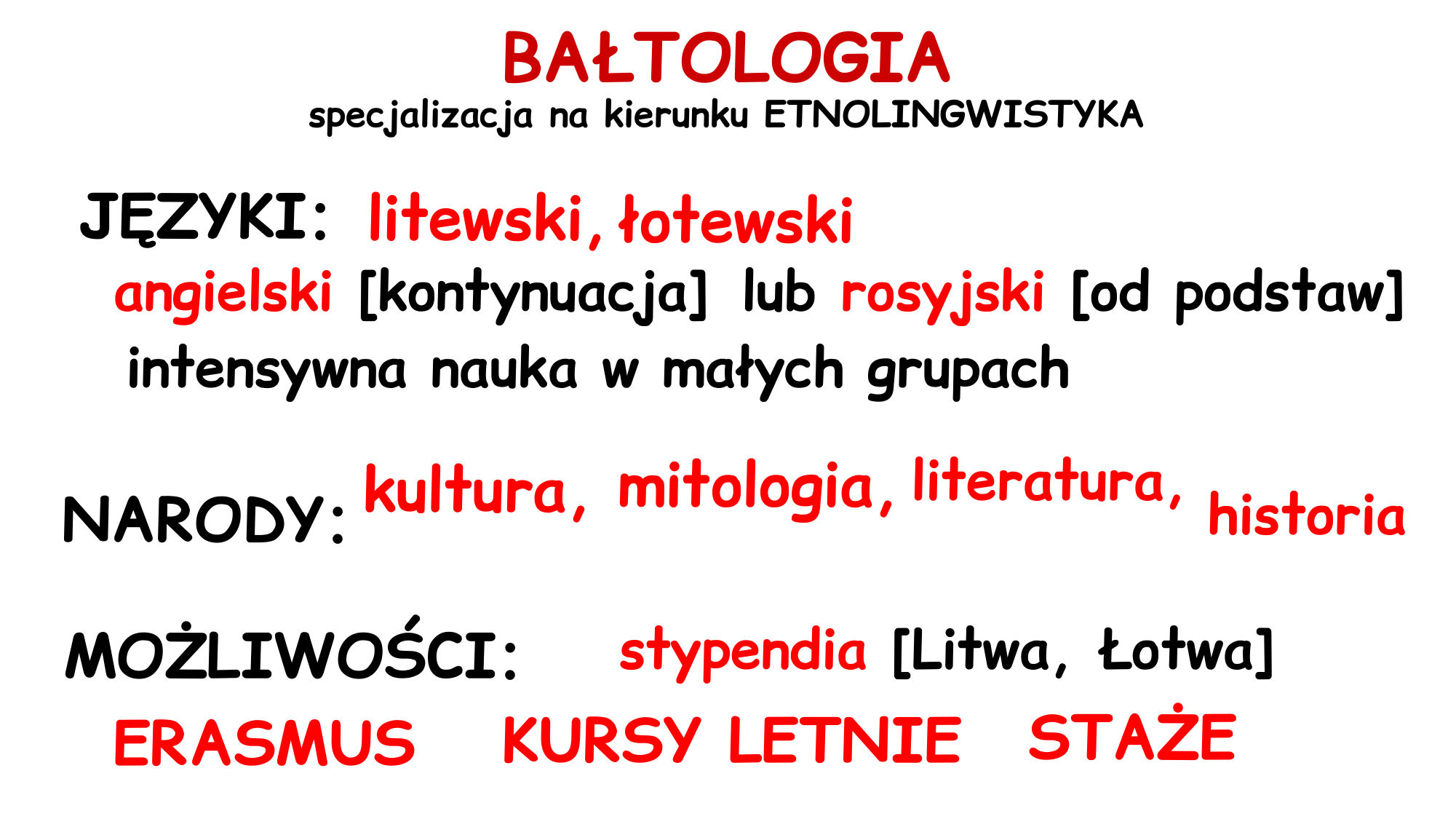

# BAŁTOLOGIA specjalizacja na kierunku ETNOLINGWISTYKA
JĘZYKI:
litewski,
łotewski
angielski [kontynuacja]
lub rosyjski [od podstaw]
intensywna nauka w małych grupach
literatura,
mitologia,
kultura,
historia
NARODY:
stypendia [Litwa, Łotwa]
MOŻLIWOŚCI:
STAŻE
KURSY LETNIE
ERASMUS